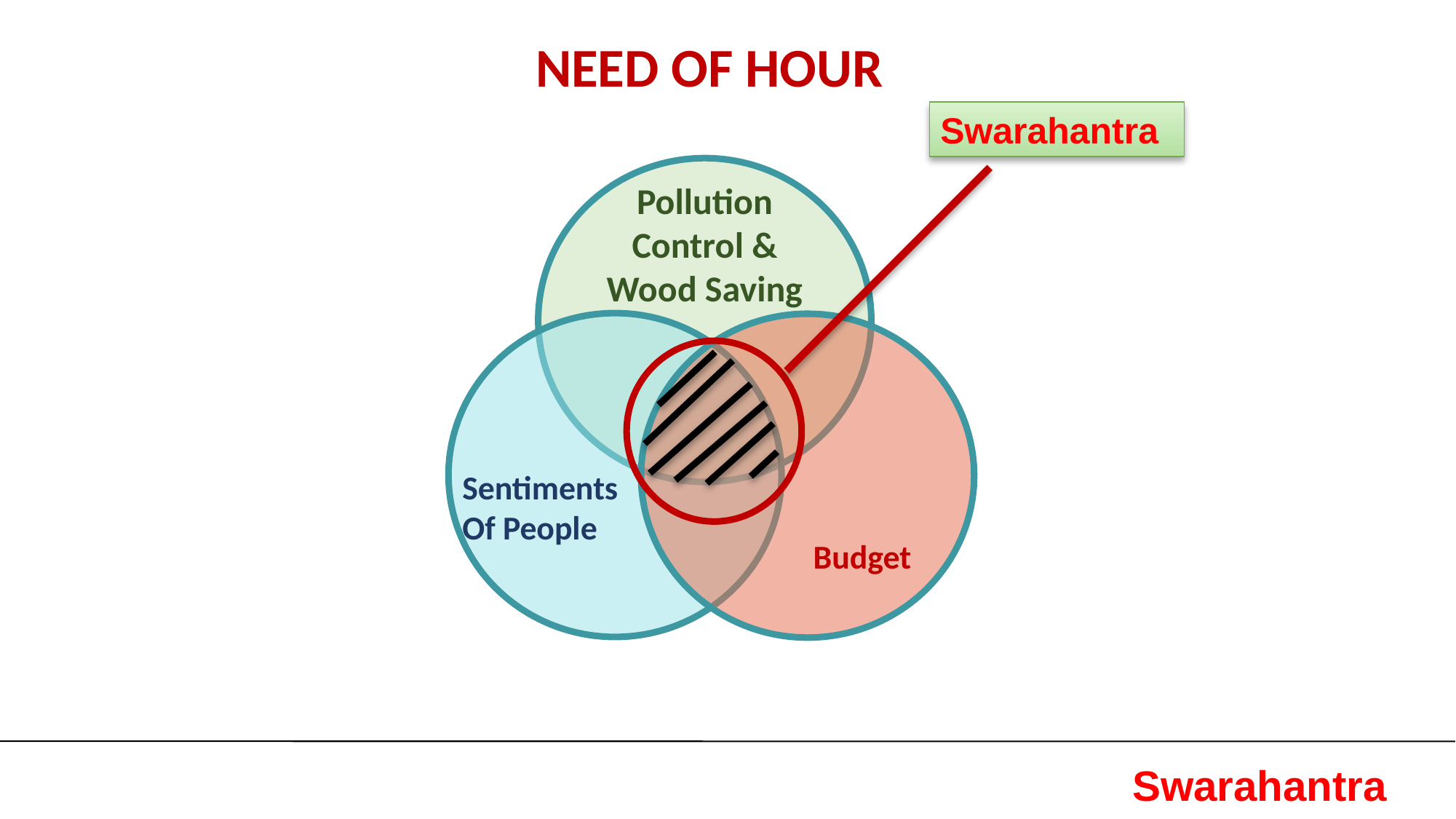

NEED OF HOUR
Swarahantra

Pollution Control & Wood Saving

Sentiments Of People

	Budget

Swarahantra